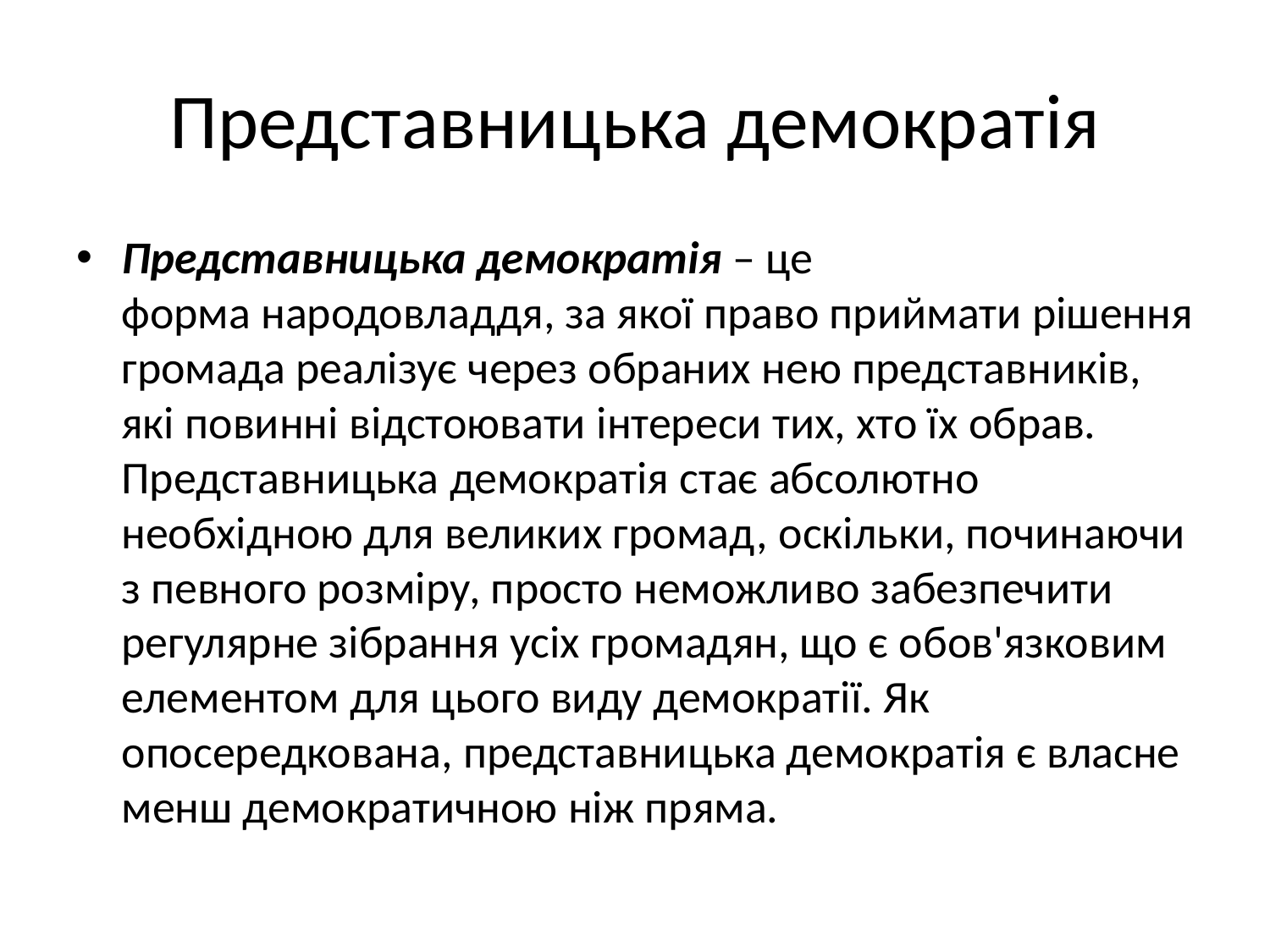

# Представницька демократія
Представницька демократія – це форма народовладдя, за якої право приймати рішення громада реалізує через обраних нею представників, які повинні відстоювати інтереси тих, хто їх обрав. Представницька демократія стає абсолютно необхідною для великих громад, оскільки, починаючи з певного розміру, просто неможливо забезпечити регулярне зібрання усіх громадян, що є обов'язковим елементом для цього виду демократії. Як опосередкована, представницька демократія є власне менш демократичною ніж пряма.